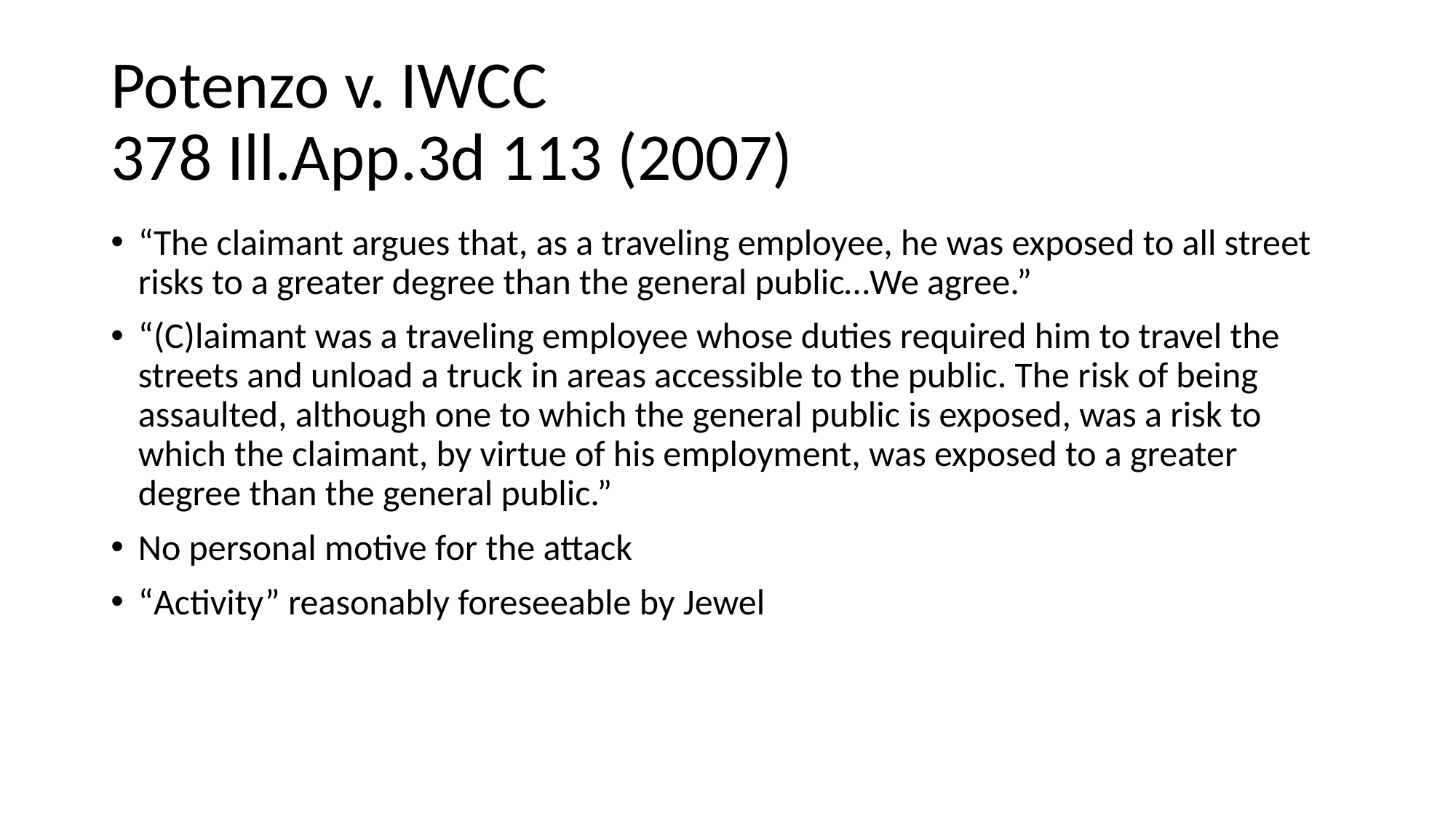

# Potenzo v. IWCC 378 Ill.App.3d 113 (2007)
“The claimant argues that, as a traveling employee, he was exposed to all street risks to a greater degree than the general public…We agree.”
“(C)laimant was a traveling employee whose duties required him to travel the streets and unload a truck in areas accessible to the public. The risk of being assaulted, although one to which the general public is exposed, was a risk to which the claimant, by virtue of his employment, was exposed to a greater degree than the general public.”
No personal motive for the attack
“Activity” reasonably foreseeable by Jewel